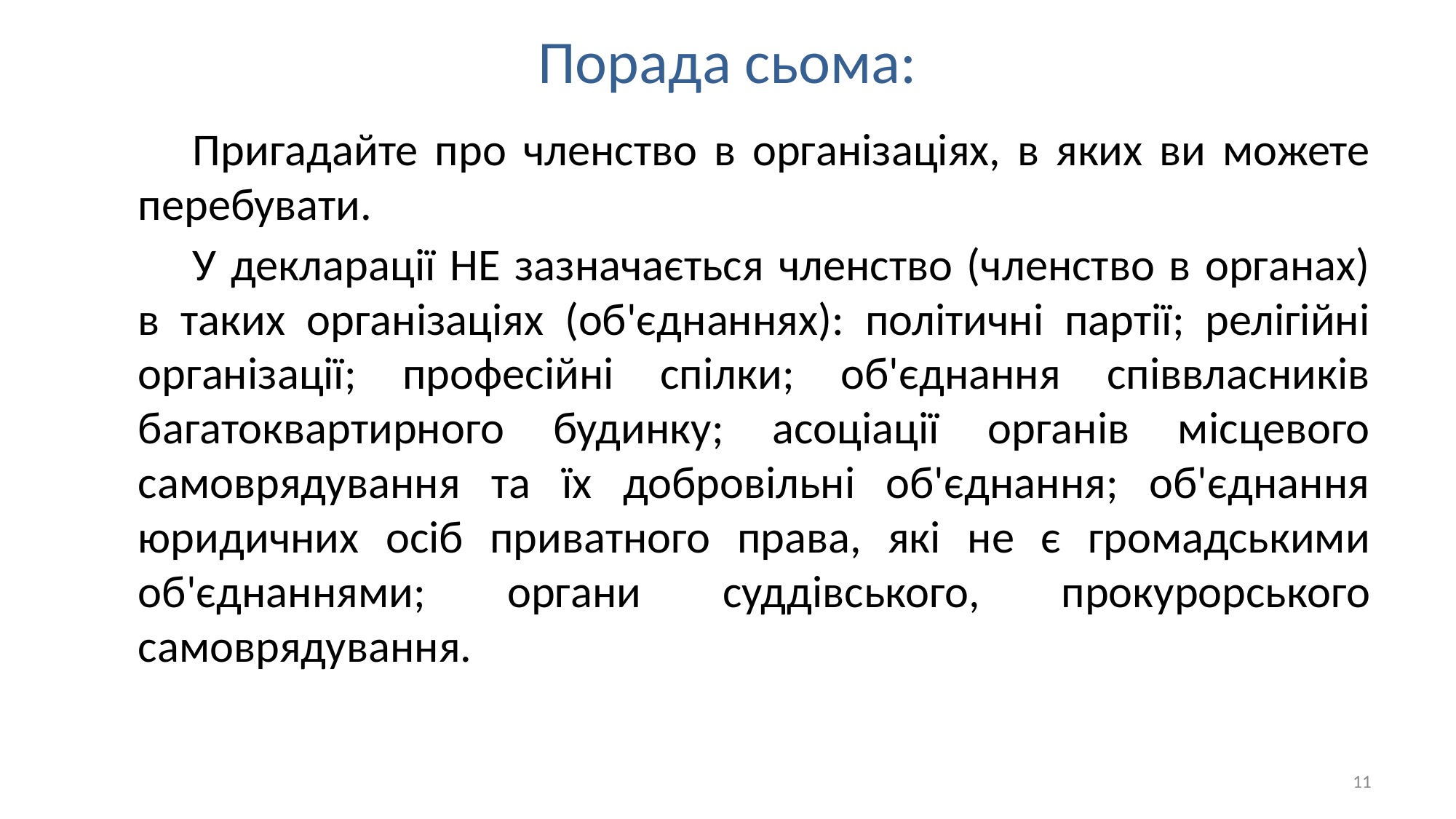

# Порада сьома:
Пригадайте про членство в організаціях, в яких ви можете перебувати.
У декларації НЕ зазначається членство (членство в органах) в таких організаціях (об'єднаннях): політичні партії; релігійні організації; професійні спілки; об'єднання співвласників багатоквартирного будинку; асоціації органів місцевого самоврядування та їх добровільні об'єднання; об'єднання юридичних осіб приватного права, які не є громадськими об'єднаннями; органи суддівського, прокурорського самоврядування.
11